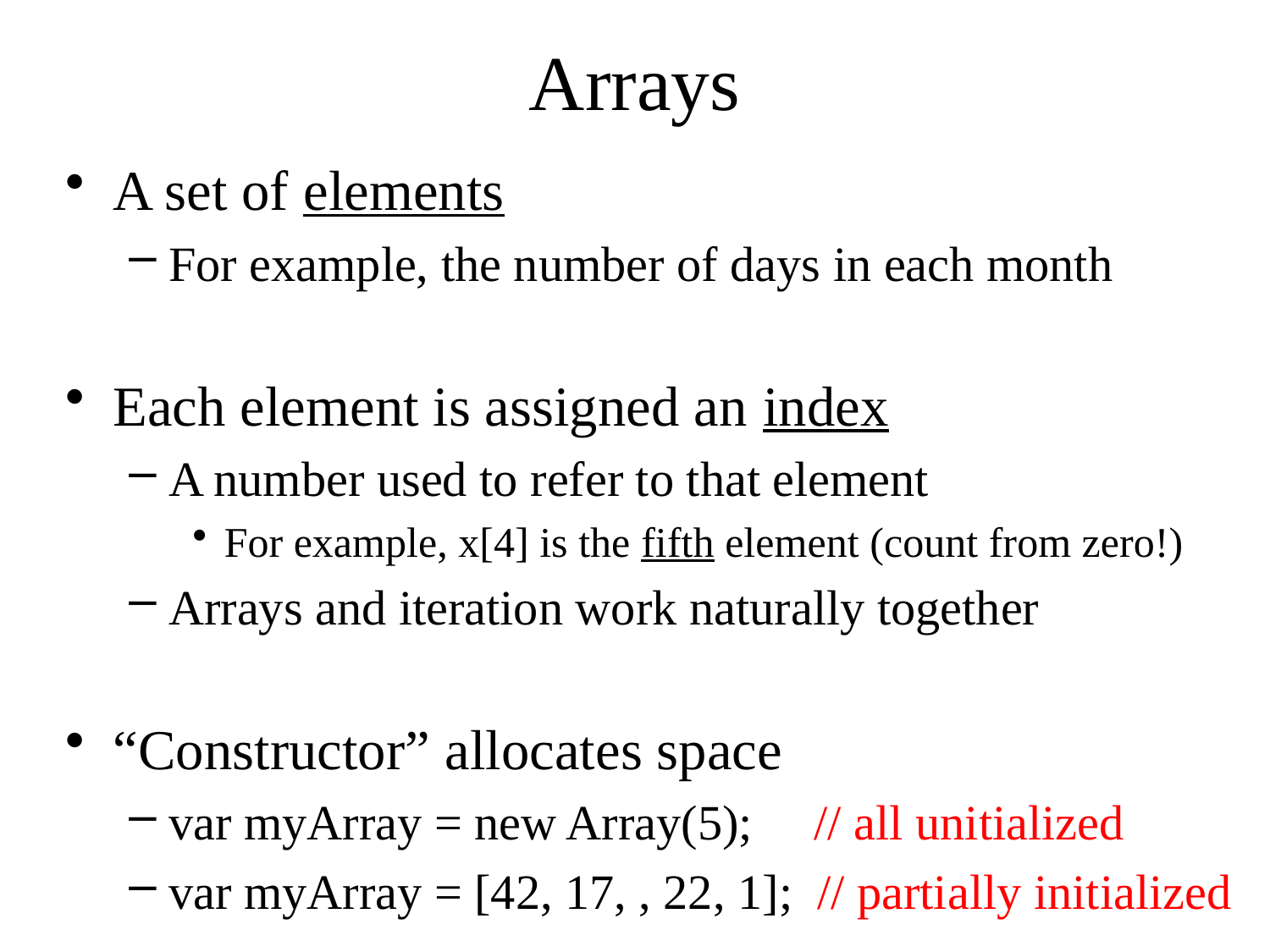

# Arrays
A set of elements
For example, the number of days in each month

Each element is assigned an index
A number used to refer to that element
For example, x[4] is the fifth element (count from zero!)
Arrays and iteration work naturally together

“Constructor” allocates space
var myArray = new Array(5);     // all unitialized
var myArray = [42, 17, , 22, 1];  // partially initialized